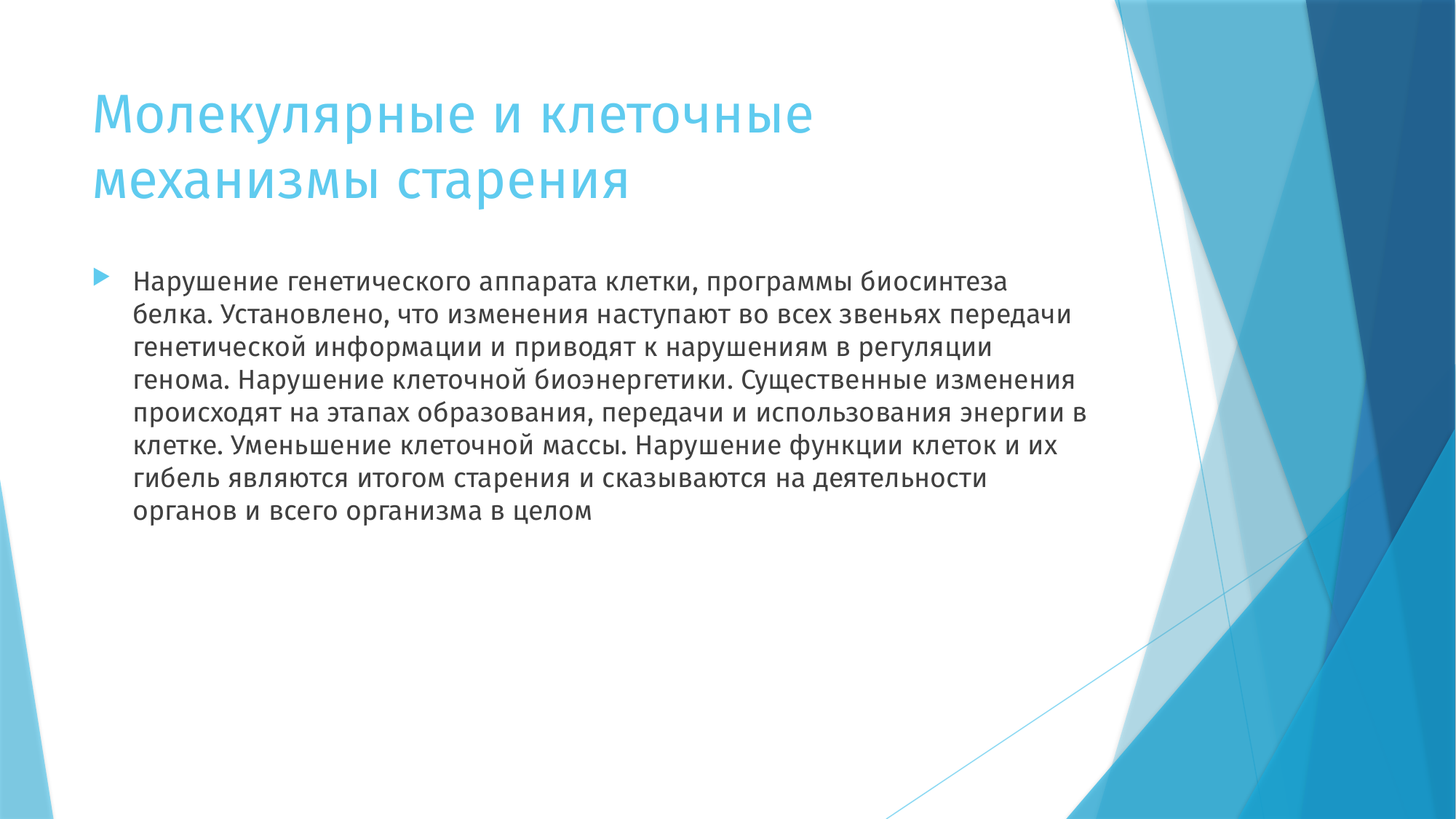

# Молекулярные и клеточные механизмы старения
Нарушение генетического аппарата клетки, программы биосинтеза белка. Установлено, что изменения наступают во всех звеньях передачи генетической информации и приводят к нарушениям в регуляции генома. Нарушение клеточной биоэнергетики. Существенные изменения происходят на этапах образования, передачи и использования энергии в клетке. Уменьшение клеточной массы. Нарушение функции клеток и их гибель являются итогом старения и сказываются на деятельности органов и всего организма в целом